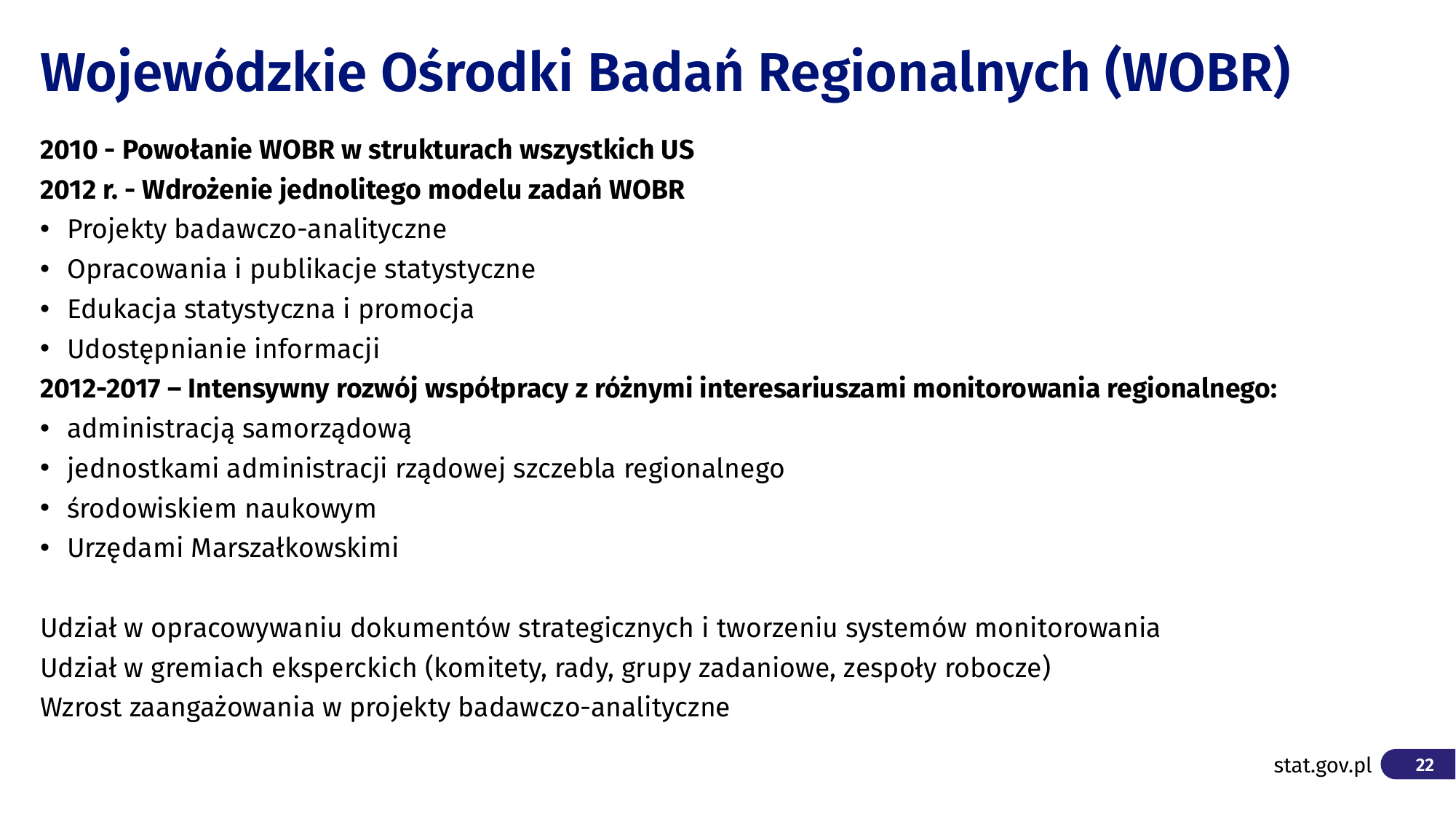

# Wojewódzkie Ośrodki Badań Regionalnych (WOBR)
2010 - Powołanie WOBR w strukturach wszystkich US
2012 r. - Wdrożenie jednolitego modelu zadań WOBR
Projekty badawczo-analityczne
Opracowania i publikacje statystyczne
Edukacja statystyczna i promocja
Udostępnianie informacji
2012-2017 – Intensywny rozwój współpracy z różnymi interesariuszami monitorowania regionalnego:
administracją samorządową
jednostkami administracji rządowej szczebla regionalnego
środowiskiem naukowym
Urzędami Marszałkowskimi

Udział w opracowywaniu dokumentów strategicznych i tworzeniu systemów monitorowania
Udział w gremiach eksperckich (komitety, rady, grupy zadaniowe, zespoły robocze)
Wzrost zaangażowania w projekty badawczo-analityczne